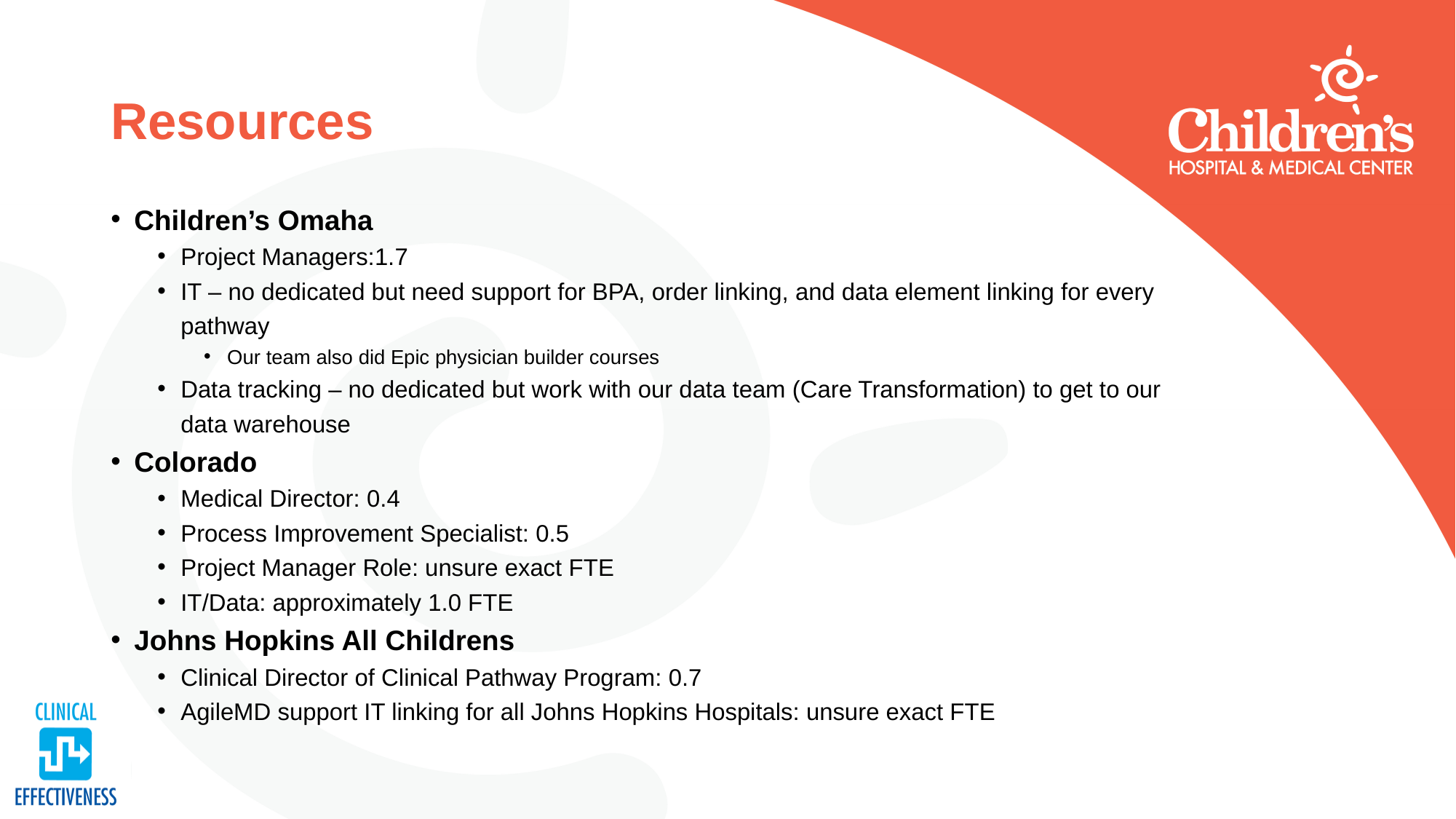

# Resources
Children’s Omaha
Project Managers:1.7
IT – no dedicated but need support for BPA, order linking, and data element linking for every pathway
Our team also did Epic physician builder courses
Data tracking – no dedicated but work with our data team (Care Transformation) to get to our data warehouse
Colorado
Medical Director: 0.4
Process Improvement Specialist: 0.5
Project Manager Role: unsure exact FTE
IT/Data: approximately 1.0 FTE
Johns Hopkins All Childrens
Clinical Director of Clinical Pathway Program: 0.7
AgileMD support IT linking for all Johns Hopkins Hospitals: unsure exact FTE